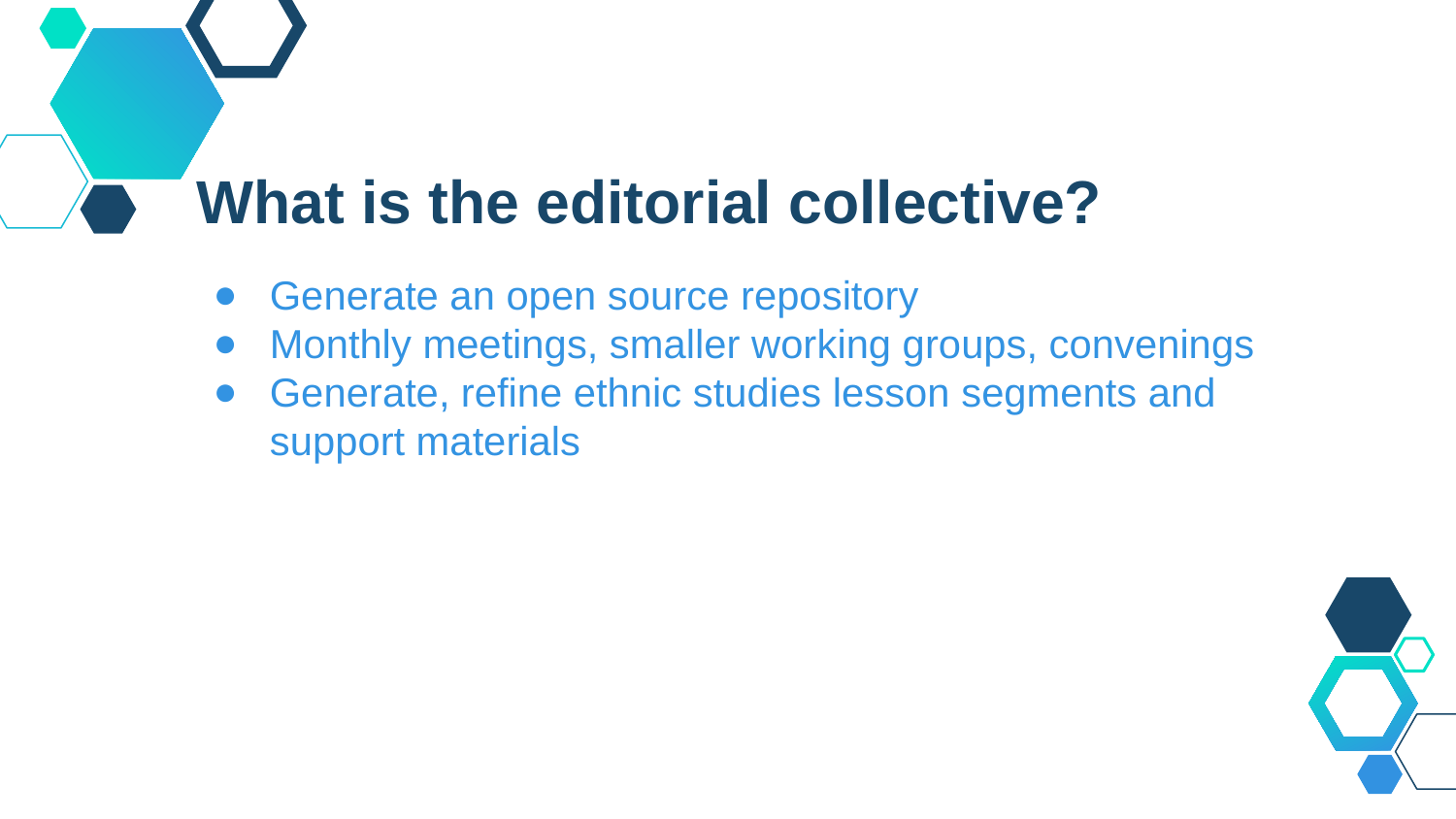

What is the editorial collective?

Generate an open source repository
Monthly meetings, smaller working groups, convenings
Generate, refine ethnic studies lesson segments and support materials
3